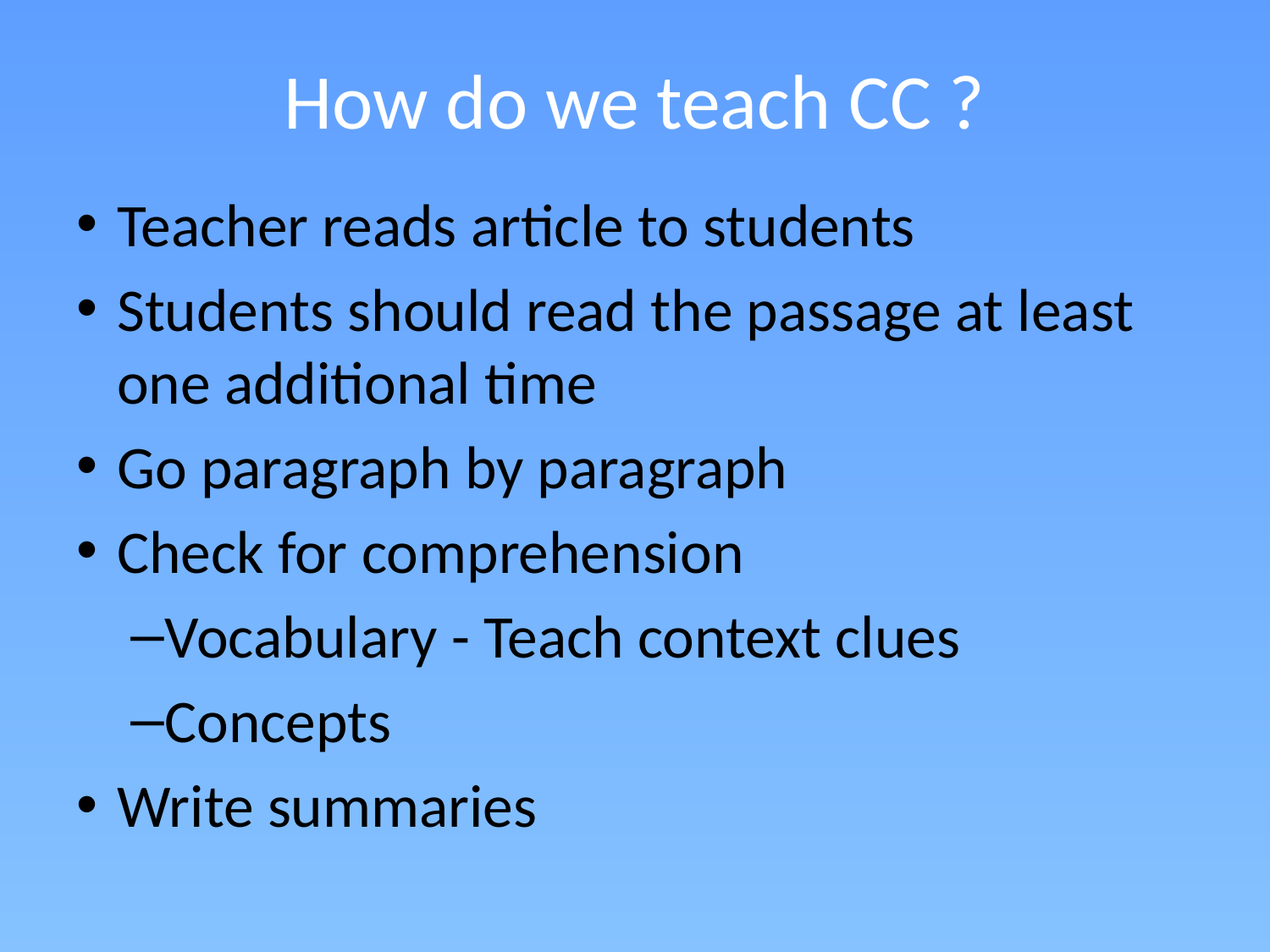

# How do we teach CC ?
Teacher reads article to students
Students should read the passage at least one additional time
Go paragraph by paragraph
Check for comprehension
Vocabulary - Teach context clues
Concepts
Write summaries